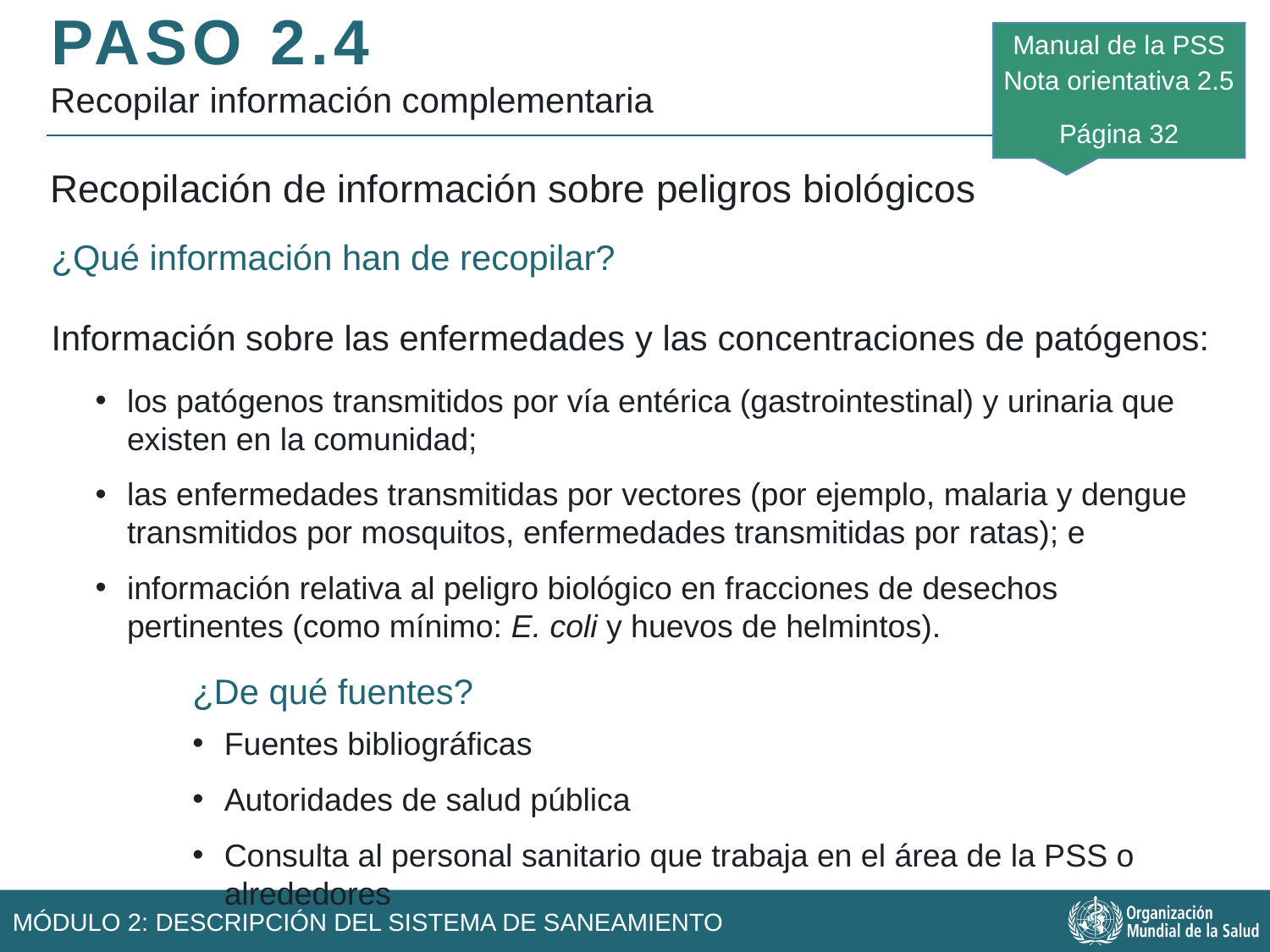

PASO 2.4
Manual de la PSS

Nota orientativa 2.5

Página 32
Recopilar información complementaria
Recopilación de información sobre peligros biológicos

¿Qué información han de recopilar?
Información sobre las enfermedades y las concentraciones de patógenos:
los patógenos transmitidos por vía entérica (gastrointestinal) y urinaria que existen en la comunidad;
las enfermedades transmitidas por vectores (por ejemplo, malaria y dengue transmitidos por mosquitos, enfermedades transmitidas por ratas); e
información relativa al peligro biológico en fracciones de desechos pertinentes (como mínimo: E. coli y huevos de helmintos).
¿De qué fuentes?
Fuentes bibliográficas
Autoridades de salud pública
Consulta al personal sanitario que trabaja en el área de la PSS o alrededores